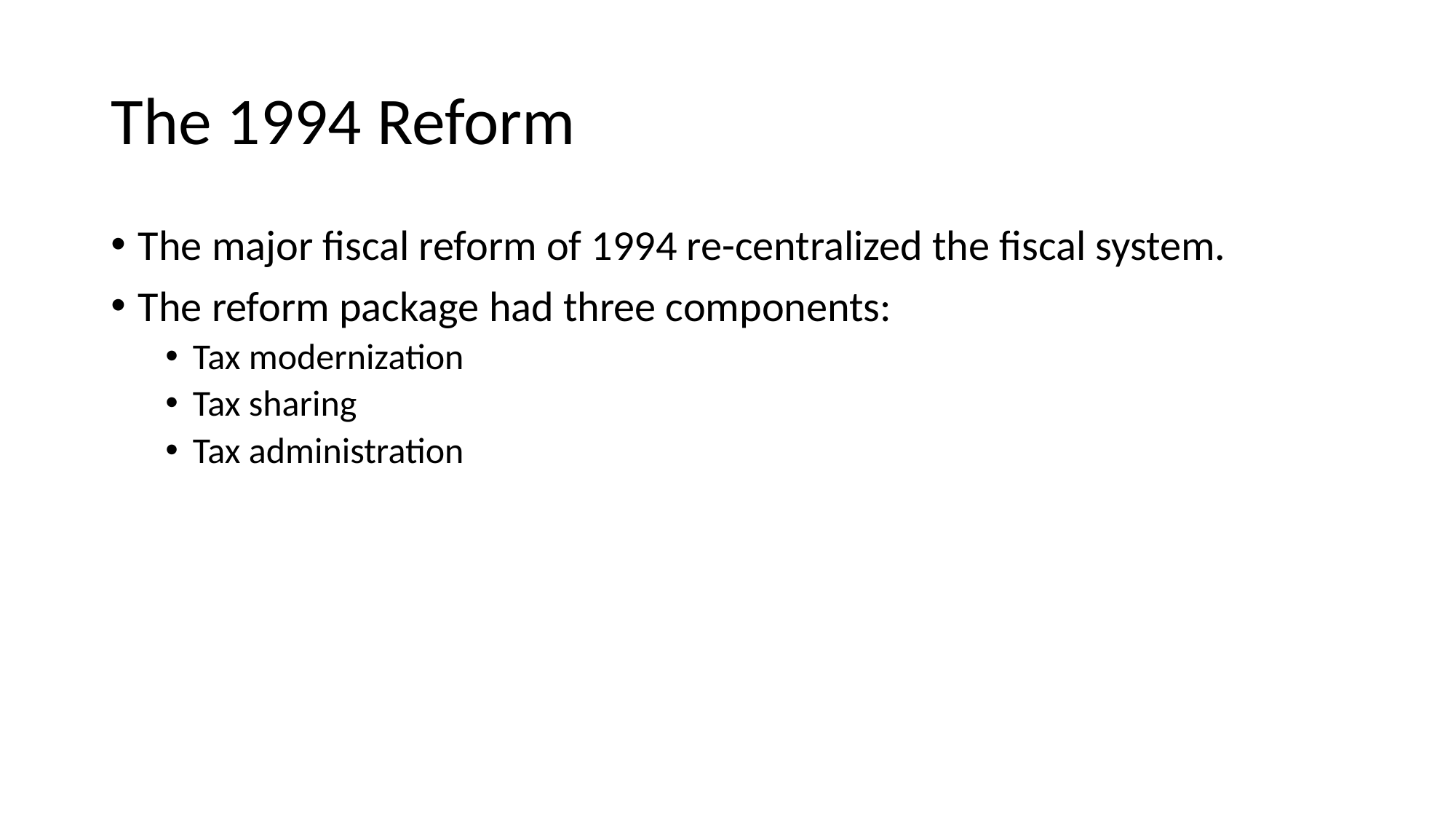

# The 1994 Reform
The major fiscal reform of 1994 re-centralized the fiscal system.
The reform package had three components:
Tax modernization
Tax sharing
Tax administration